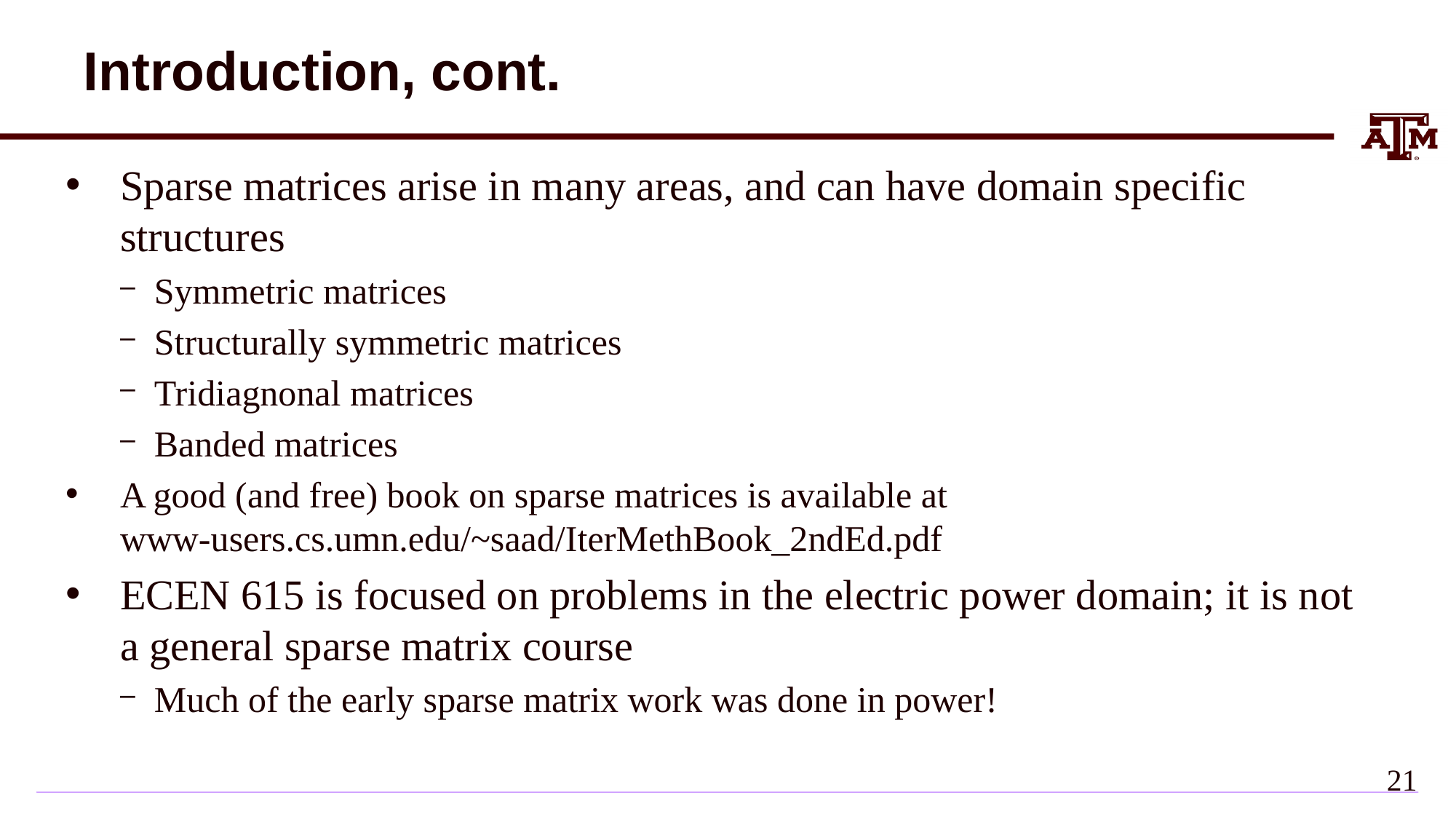

# Introduction, cont.
Sparse matrices arise in many areas, and can have domain specific structures
Symmetric matrices
Structurally symmetric matrices
Tridiagnonal matrices
Banded matrices
A good (and free) book on sparse matrices is available at
www-users.cs.umn.edu/~saad/IterMethBook_2ndEd.pdf
ECEN 615 is focused on problems in the electric power domain; it is not a general sparse matrix course
Much of the early sparse matrix work was done in power!

21